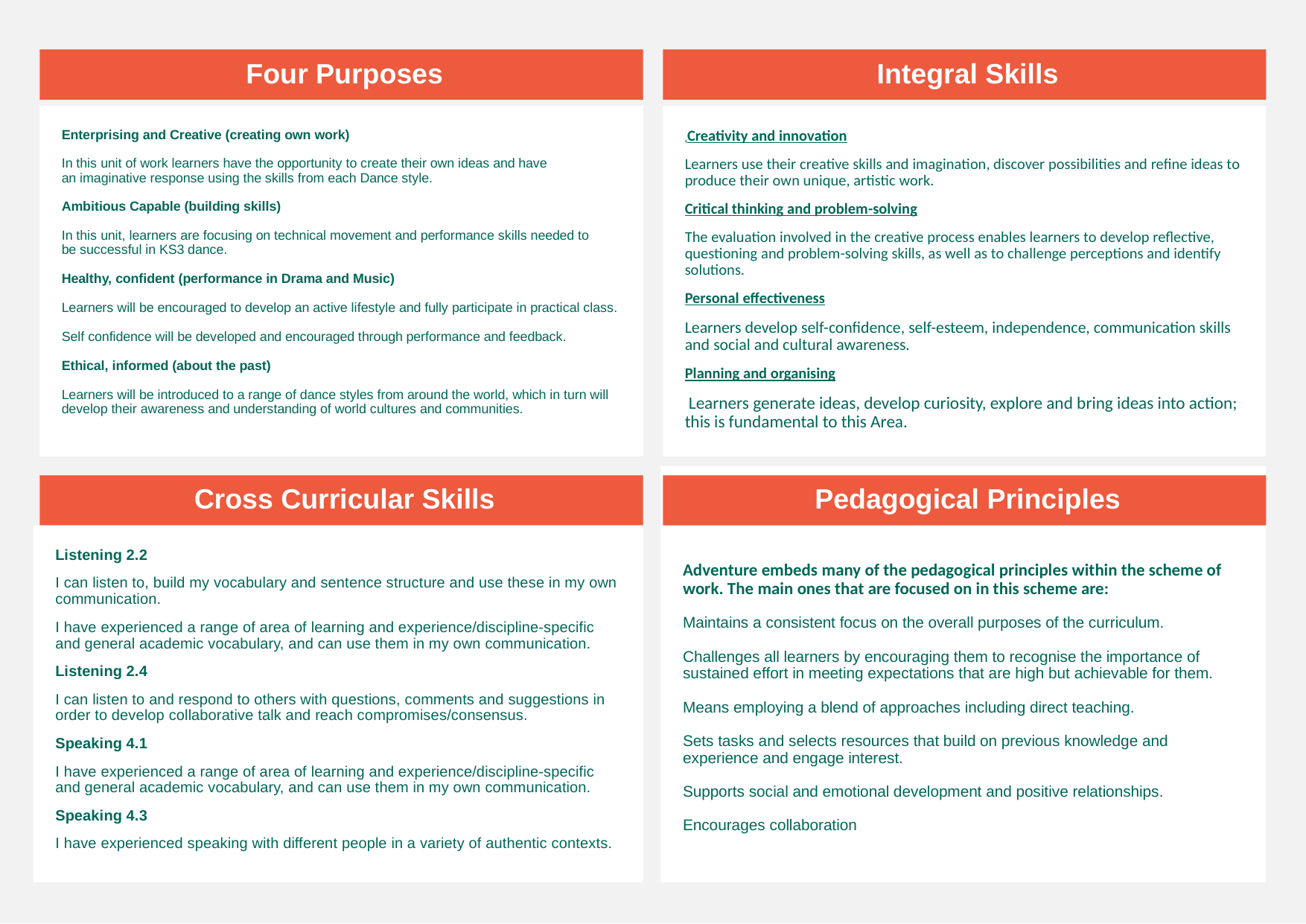

Four Purposes
Integral Skills
Enterprising and Creative (creating own work)
In this unit of work learners have the opportunity to create their own ideas and have an imaginative response using the skills from each Dance style.
Ambitious Capable (building skills)
In this unit, learners are focusing on technical movement and performance skills needed to be successful in KS3 dance.
Healthy, confident (performance in Drama and Music)
Learners will be encouraged to develop an active lifestyle and fully participate in practical class.
Self confidence will be developed and encouraged through performance and feedback.
Ethical, informed (about the past)
Learners will be introduced to a range of dance styles from around the world, which in turn will develop their awareness and understanding of world cultures and communities.

.Creativity and innovation
Learners use their creative skills and imagination, discover possibilities and refine ideas to produce their own unique, artistic work.
Critical thinking and problem-solving
The evaluation involved in the creative process enables learners to develop reflective, questioning and problem-solving skills, as well as to challenge perceptions and identify solutions.
Personal effectiveness
Learners develop self-confidence, self-esteem, independence, communication skills and social and cultural awareness.
Planning and organising
 Learners generate ideas, develop curiosity, explore and bring ideas into action; this is fundamental to this Area.

Adventure embeds many of the pedagogical principles within the scheme of work. The main ones that are focused on in this scheme are:
Maintains a consistent focus on the overall purposes of the curriculum.
Challenges all learners by encouraging them to recognise the importance of sustained effort in meeting expectations that are high but achievable for them.
Means employing a blend of approaches including direct teaching.
Sets tasks and selects resources that build on previous knowledge and experience and engage interest.
Supports social and emotional development and positive relationships.
Encourages collaboration

Cross Curricular Skills
Pedagogical Principles
Listening 2.2
I can listen to, build my vocabulary and sentence structure and use these in my own communication.
I have experienced a range of area of learning and experience/discipline-specific and general academic vocabulary, and can use them in my own communication.
Listening 2.4
I can listen to and respond to others with questions, comments and suggestions in order to develop collaborative talk and reach compromises/consensus.
Speaking 4.1
I have experienced a range of area of learning and experience/discipline-specific and general academic vocabulary, and can use them in my own communication.
Speaking 4.3
I have experienced speaking with different people in a variety of authentic contexts.